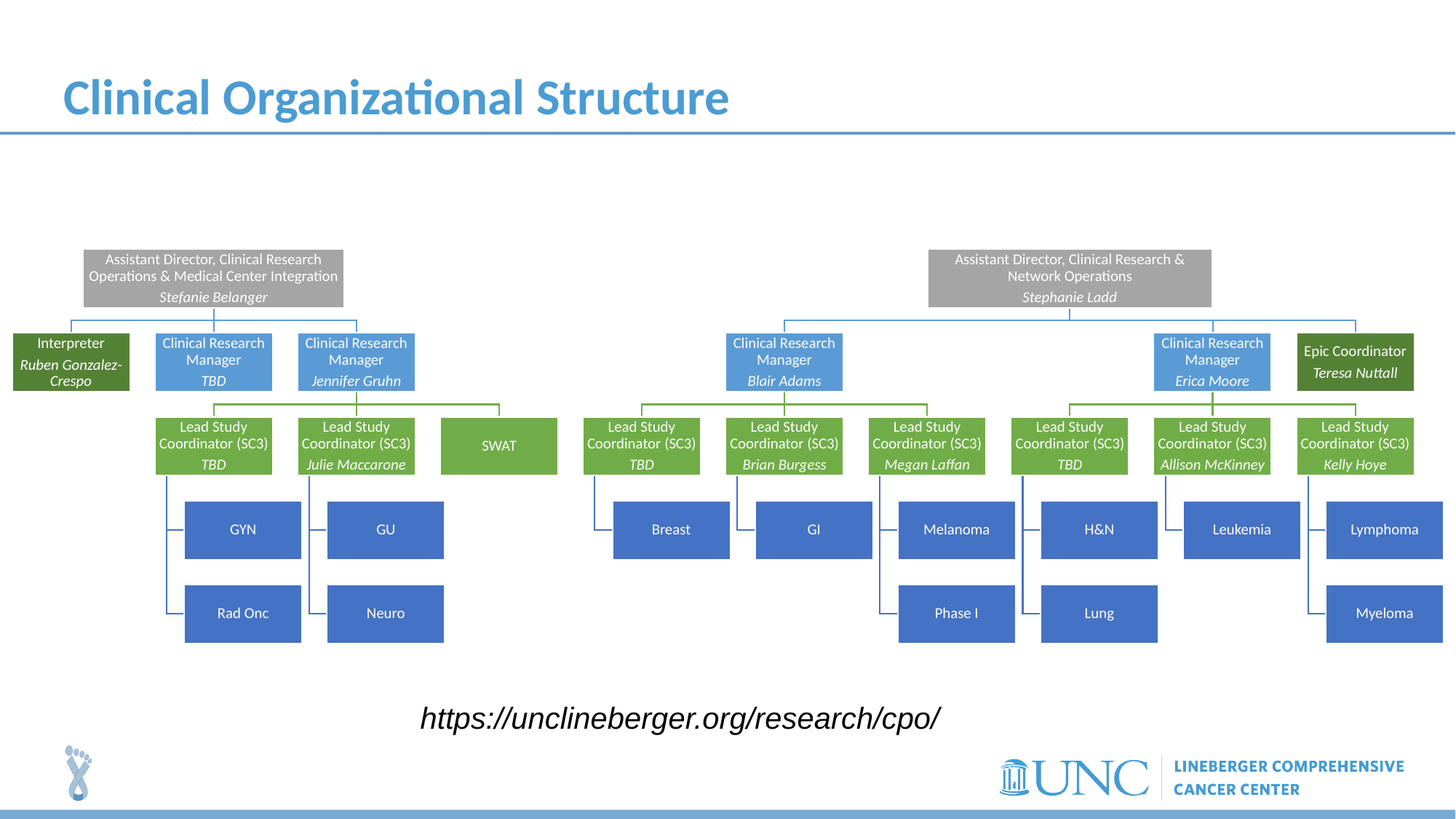

# Clinical Organizational Structure
Assistant Director, Clinical Research Operations & Medical Center Integration
Stefanie Belanger
Interpreter
Ruben Gonzalez-Crespo
Clinical Research Manager
TBD
Clinical Research Manager
Jennifer Gruhn
Lead Study Coordinator (SC3)
TBD
GYN
Rad Onc
Lead Study Coordinator (SC3)
Julie Maccarone
GU
Neuro
SWAT
Assistant Director, Clinical Research & Network Operations
Stephanie Ladd
Clinical Research Manager
Blair Adams
Lead Study Coordinator (SC3)
TBD
Breast
Lead Study Coordinator (SC3)
Brian Burgess
GI
Lead Study Coordinator (SC3)
Megan Laffan
Melanoma
Phase I
Clinical Research Manager
Erica Moore
Lead Study Coordinator (SC3)
TBD
H&N
Lung
Lead Study Coordinator (SC3)
Allison McKinney
Leukemia
Lead Study Coordinator (SC3)
Kelly Hoye
Lymphoma
Myeloma
Epic Coordinator
Teresa Nuttall
https://unclineberger.org/research/cpo/